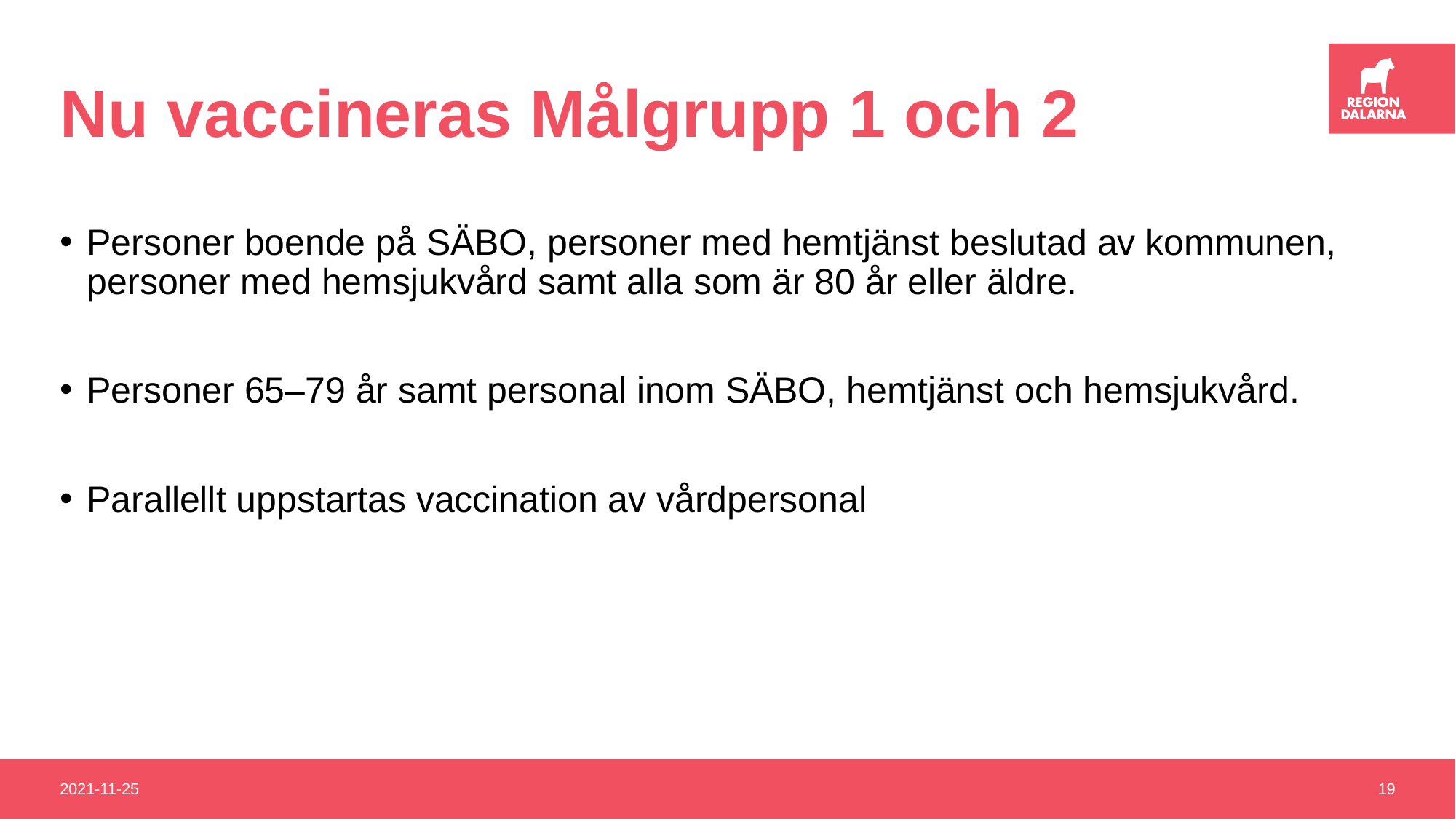

# Nu vaccineras Målgrupp 1 och 2
Personer boende på SÄBO, personer med hemtjänst beslutad av kommunen, personer med hemsjukvård samt alla som är 80 år eller äldre.

Personer 65–79 år samt personal inom SÄBO, hemtjänst och hemsjukvård.

Parallellt uppstartas vaccination av vårdpersonal
2021-11-25

19